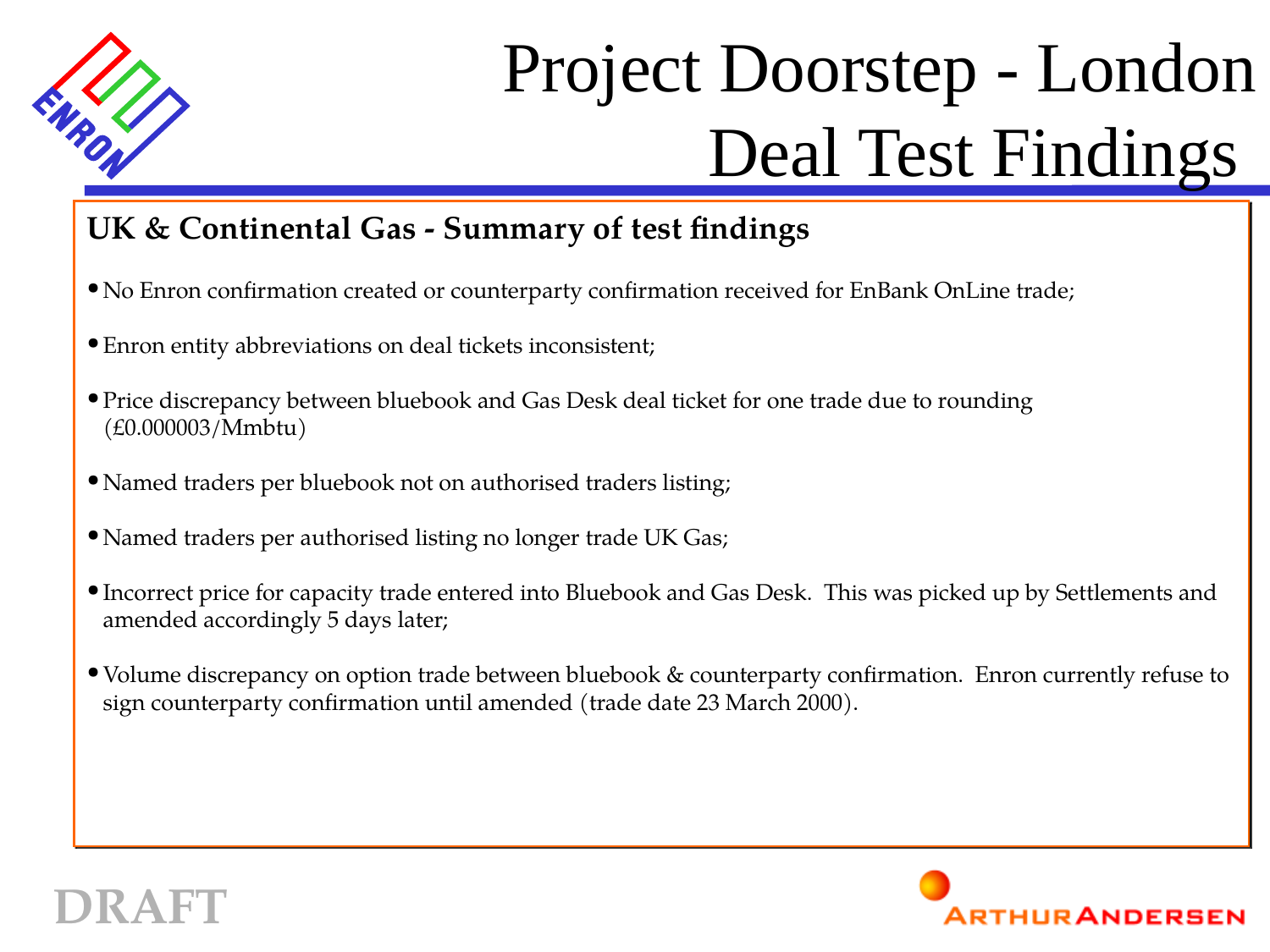

Project Doorstep - London
 Deal Test Findings
UK & Continental Gas - Summary of test findings

No Enron confirmation created or counterparty confirmation received for EnBank OnLine trade;

Enron entity abbreviations on deal tickets inconsistent;

Price discrepancy between bluebook and Gas Desk deal ticket for one trade due to rounding (£0.000003/Mmbtu)

Named traders per bluebook not on authorised traders listing;

Named traders per authorised listing no longer trade UK Gas;

Incorrect price for capacity trade entered into Bluebook and Gas Desk.  This was picked up by Settlements and amended accordingly 5 days later;

Volume discrepancy on option trade between bluebook & counterparty confirmation.  Enron currently refuse to sign counterparty confirmation until amended (trade date 23 March 2000).